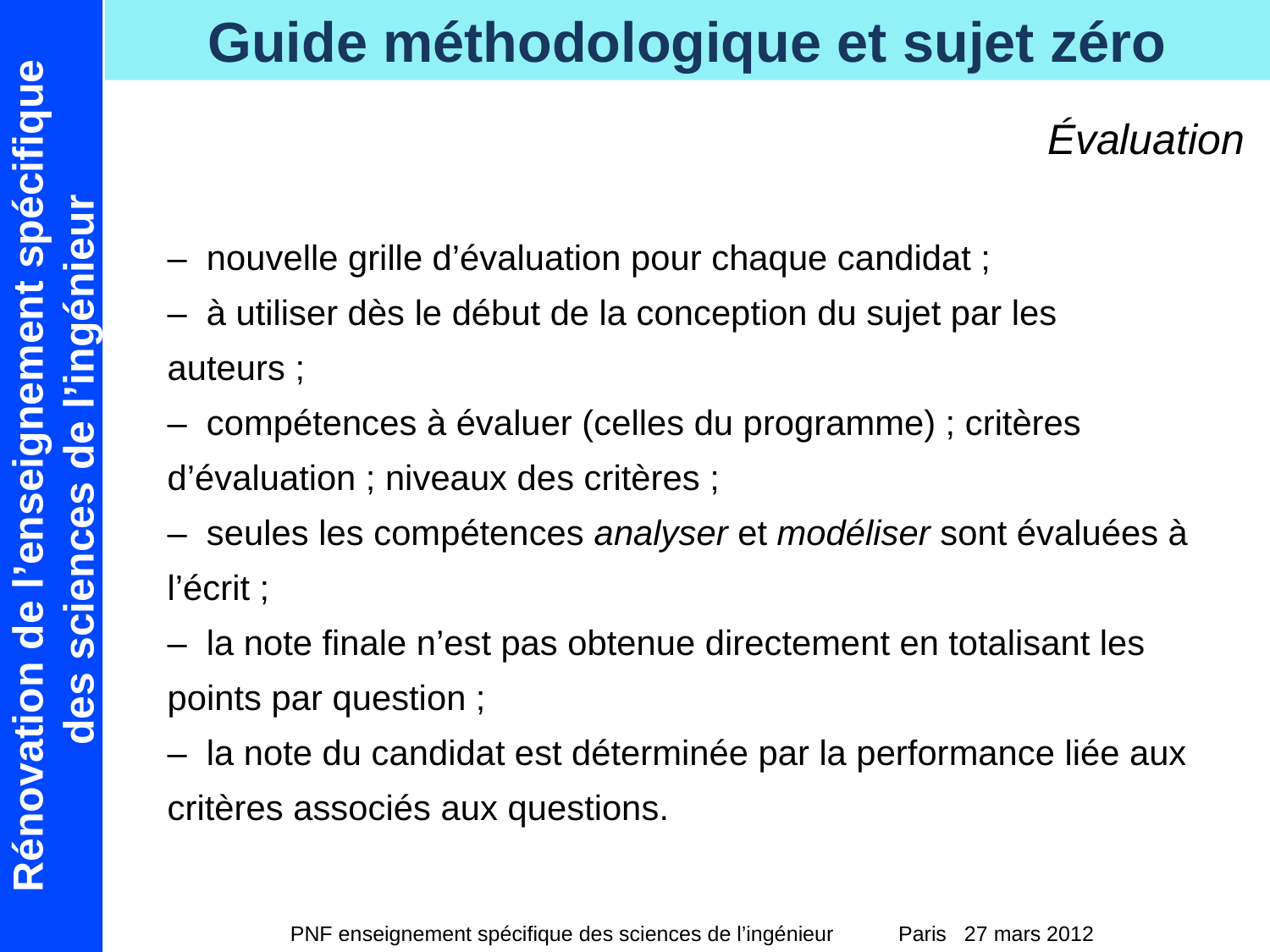

Évaluation
–  nouvelle grille d’évaluation pour chaque candidat ;
–  à utiliser dès le début de la conception du sujet par les auteurs ;
–  compétences à évaluer (celles du programme) ; critères d’évaluation ; niveaux des critères ;
–  seules les compétences analyser et modéliser sont évaluées à l’écrit ;
–  la note finale n’est pas obtenue directement en totalisant les
points par question ;
–  la note du candidat est déterminée par la performance liée aux critères associés aux questions.